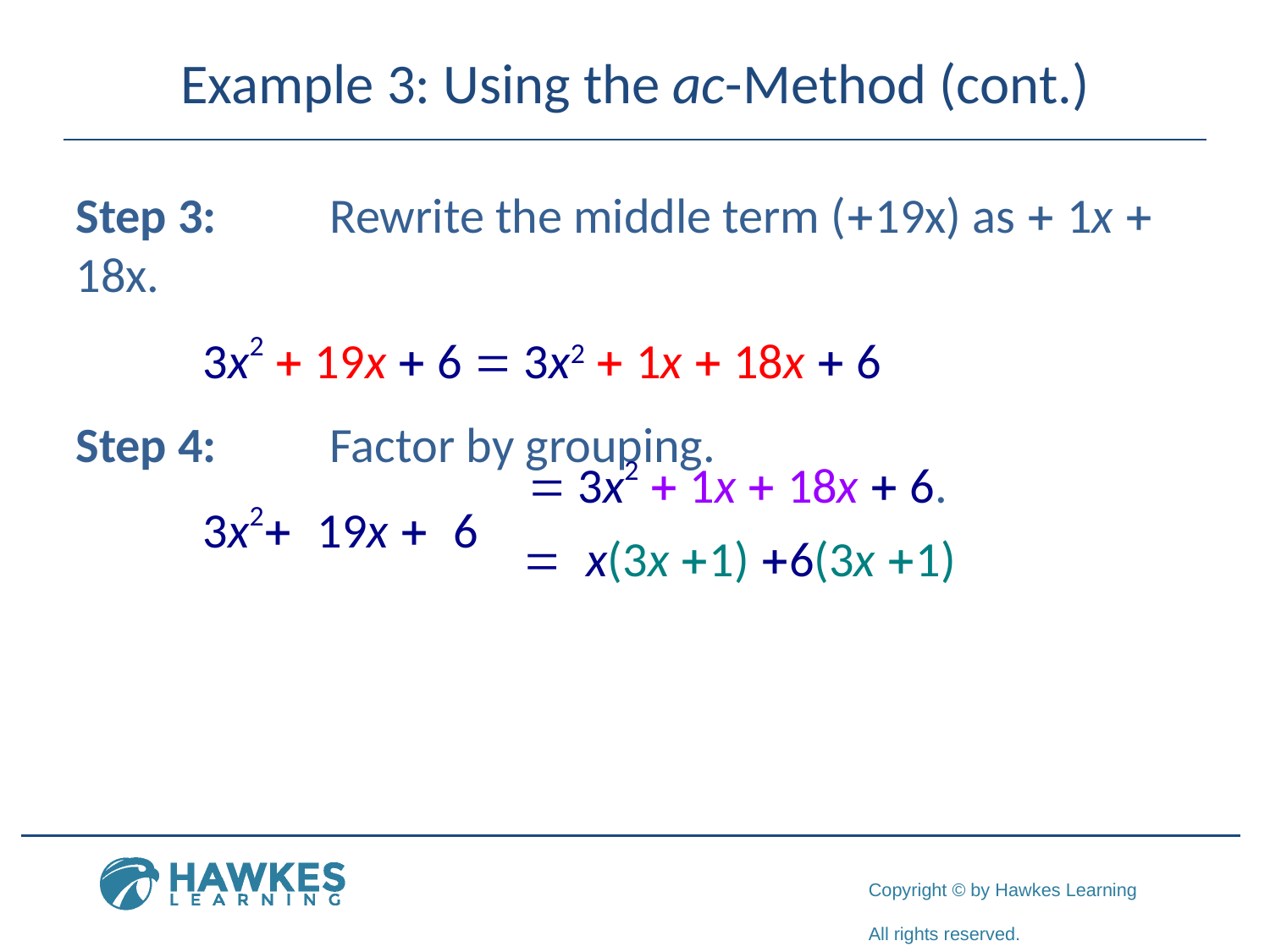

# Example 3: Using the ac-Method (cont.)
Step 3:	Rewrite the middle term (+19x) as + 1x + 18x.
	3x2 + 19x + 6 = 3x2 + 1x + 18x + 6
Step 4:	Factor by grouping.
	3x2+ 19x + 6
= 3x2 + 1x + 18x + 6.
= x(3x +1) +6(3x +1)